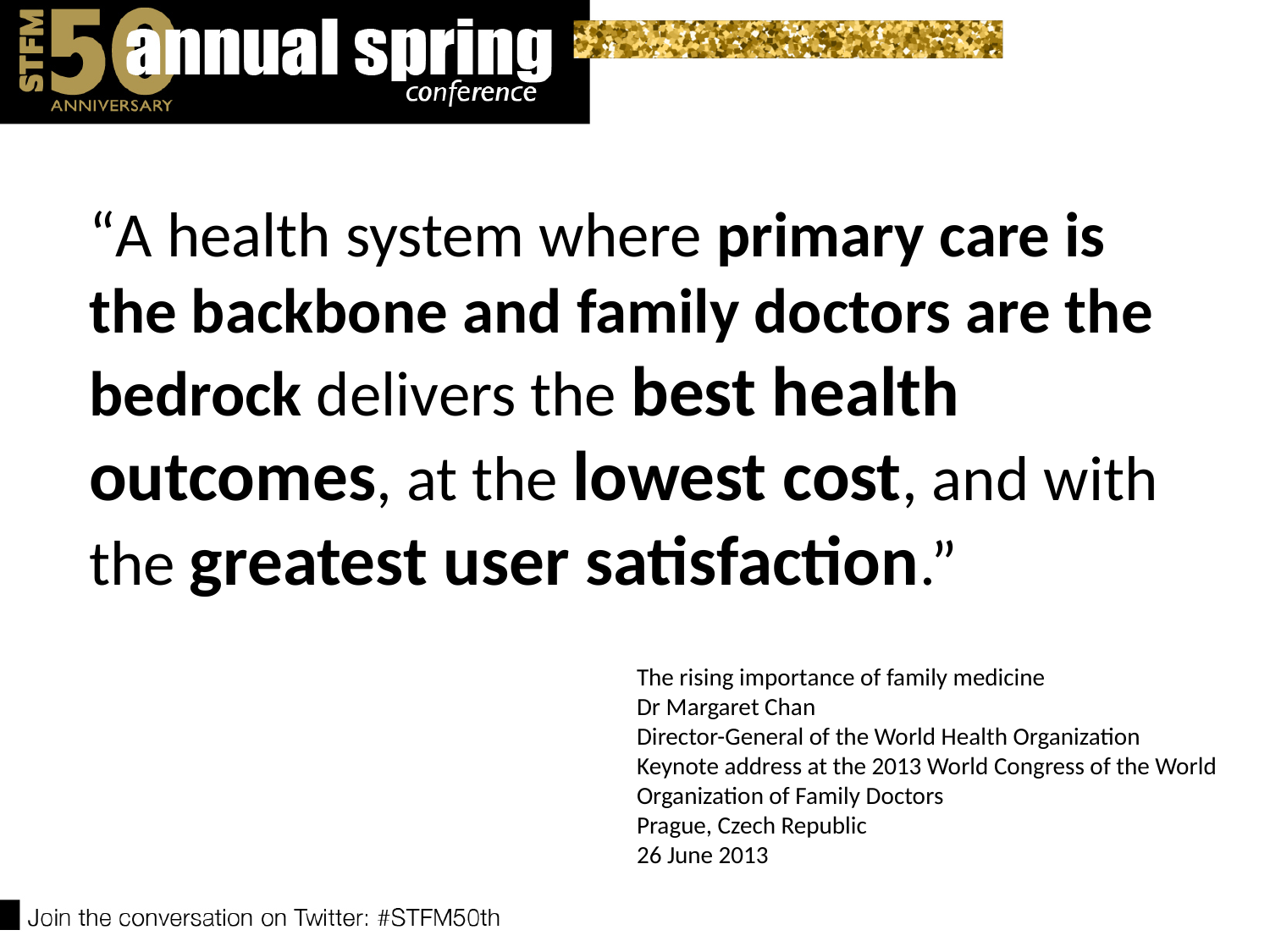

“A health system where primary care is the backbone and family doctors are the bedrock delivers the best health outcomes, at the lowest cost, and with the greatest user satisfaction.”
The rising importance of family medicine
Dr Margaret Chan
Director-General of the World Health Organization
Keynote address at the 2013 World Congress of the World Organization of Family Doctors
Prague, Czech Republic
26 June 2013